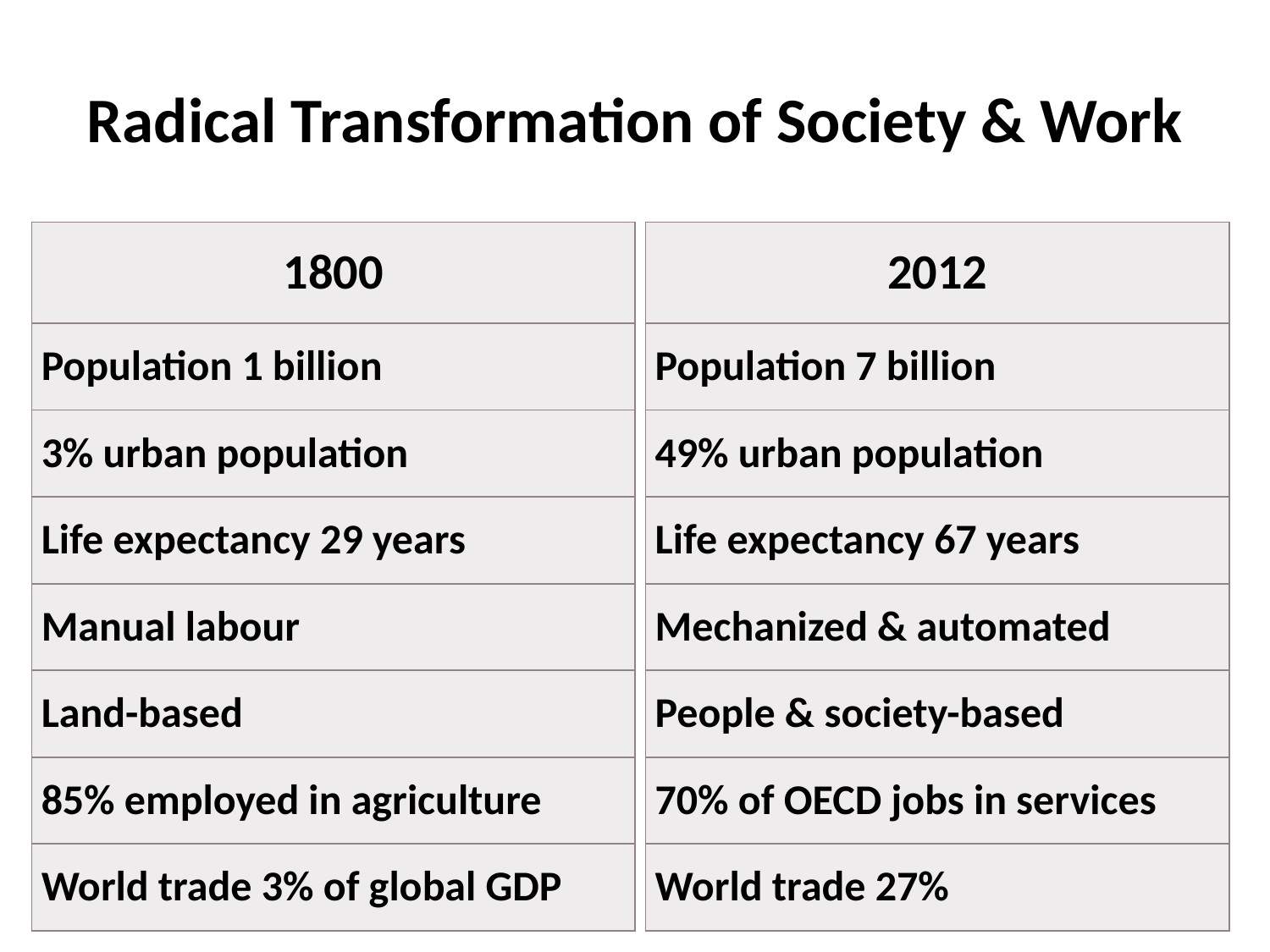

# Radical Transformation of Society & Work
| 2012 |
| --- |
| Population 7 billion |
| 49% urban population |
| Life expectancy 67 years |
| Mechanized & automated |
| People & society-based |
| 70% of OECD jobs in services |
| World trade 27% |
| 1800 |
| --- |
| Population 1 billion |
| 3% urban population |
| Life expectancy 29 years |
| Manual labour |
| Land-based |
| 85% employed in agriculture |
| World trade 3% of global GDP |
2